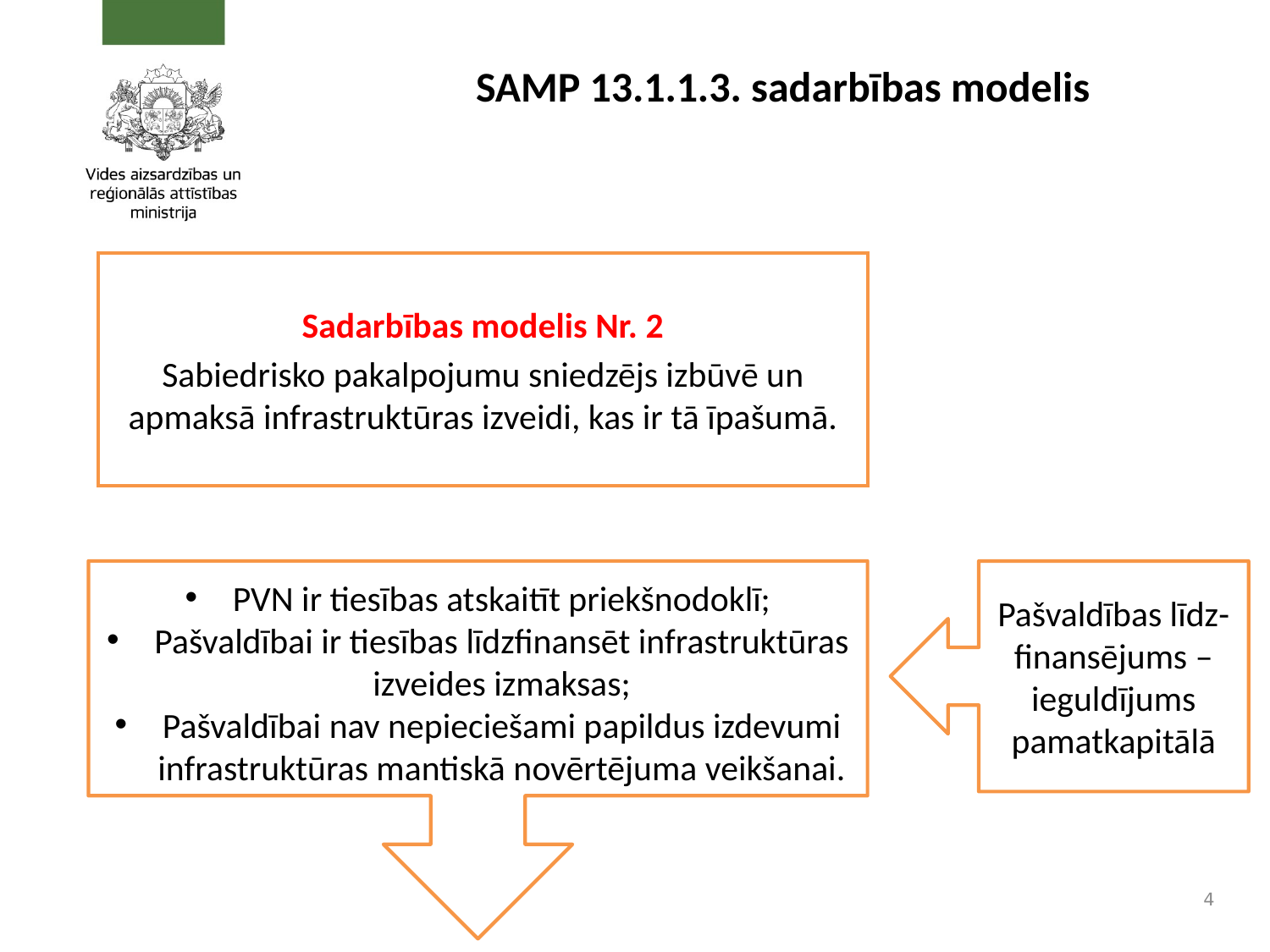

# SAMP 13.1.1.3. sadarbības modelis
Sadarbības modelis Nr. 2
Sabiedrisko pakalpojumu sniedzējs izbūvē un apmaksā infrastruktūras izveidi, kas ir tā īpašumā.
Pašvaldības līdz- finansējums – ieguldījums pamatkapitālā

PVN ir tiesības atskaitīt priekšnodoklī;
Pašvaldībai ir tiesības līdzfinansēt infrastruktūras izveides izmaksas;
Pašvaldībai nav nepieciešami papildus izdevumi infrastruktūras mantiskā novērtējuma veikšanai.

4